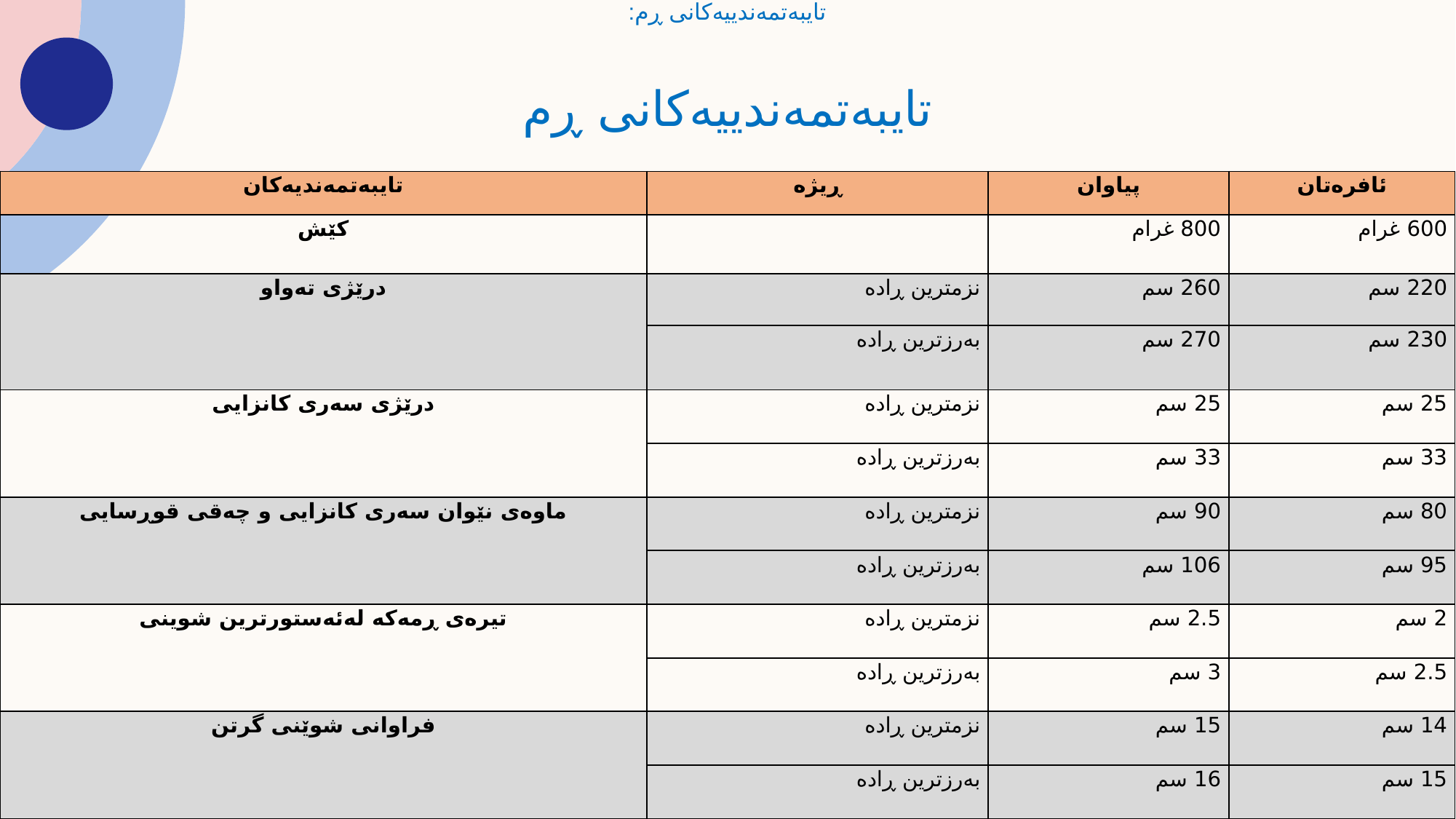

تایبەتمەندییەكانی ڕم:

تایبەتمەندییەكانی ڕم
| تایبەتمەندیەكان | ڕیژە | پیاوان | ئافرەتان |
| --- | --- | --- | --- |
| كێش |  | 800 غرام | 600 غرام |
| درێژی تەواو | نزمترین ڕادە | 260 سم | 220 سم |
|  | بەرزترین ڕادە | 270 سم | 230 سم |
| درێژی سەری كانزایی | نزمترین ڕادە | 25 سم | 25 سم |
|  | بەرزترین ڕادە | 33 سم | 33 سم |
| ماوەی نێوان سەری كانزایی و چەقی قوڕسایی | نزمترین ڕادە | 90 سم | 80 سم |
|  | بەرزترین ڕادە | 106 سم | 95 سم |
| تیرەى ڕمەكە لەئەستورترین شوینی | نزمترین ڕادە | 2.5 سم | 2 سم |
|  | بەرزترین ڕادە | 3 سم | 2.5 سم |
| فراوانی شوێنی گرتن | نزمترین ڕادە | 15 سم | 14 سم |
|  | بەرزترین ڕادە | 16 سم | 15 سم |